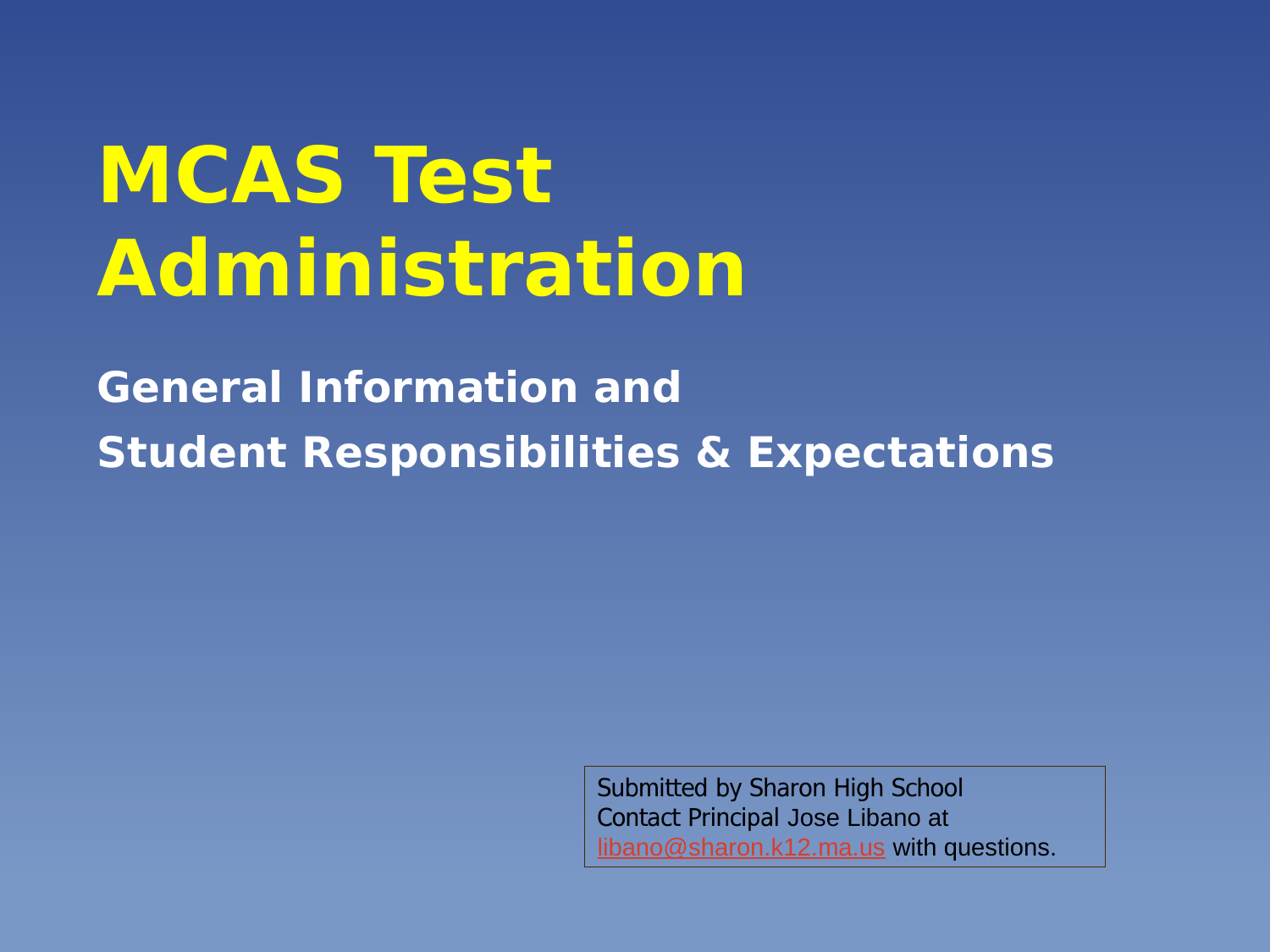

# MCAS Test Administration
General Information and
Student Responsibilities & Expectations

Submitted by Sharon High School
Contact Principal Jose Libano at libano@sharon.k12.ma.us with questions.